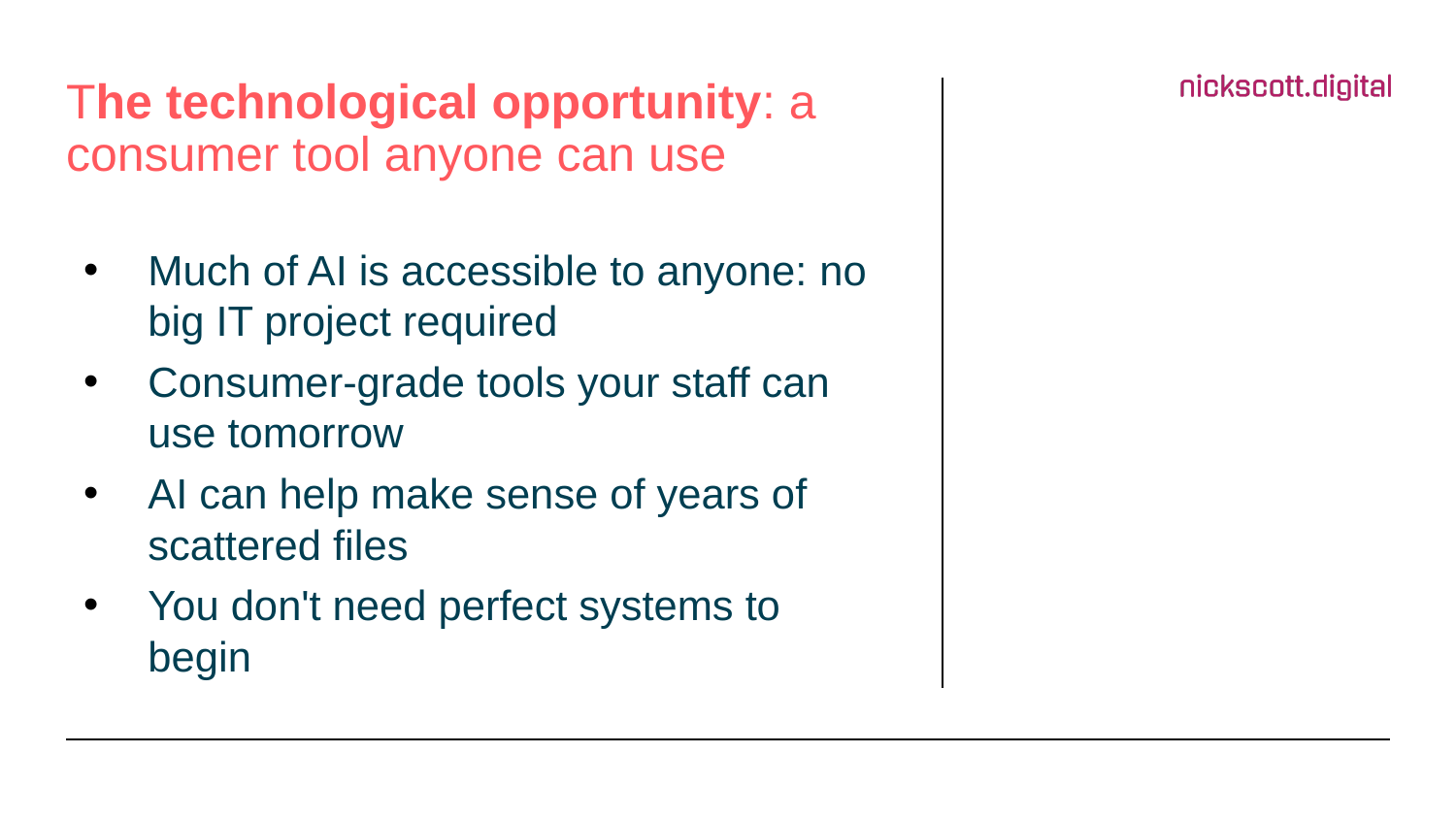

# The technological opportunity: a consumer tool anyone can use
Much of AI is accessible to anyone: no big IT project required
Consumer-grade tools your staff can use tomorrow
AI can help make sense of years of scattered files
You don't need perfect systems to begin